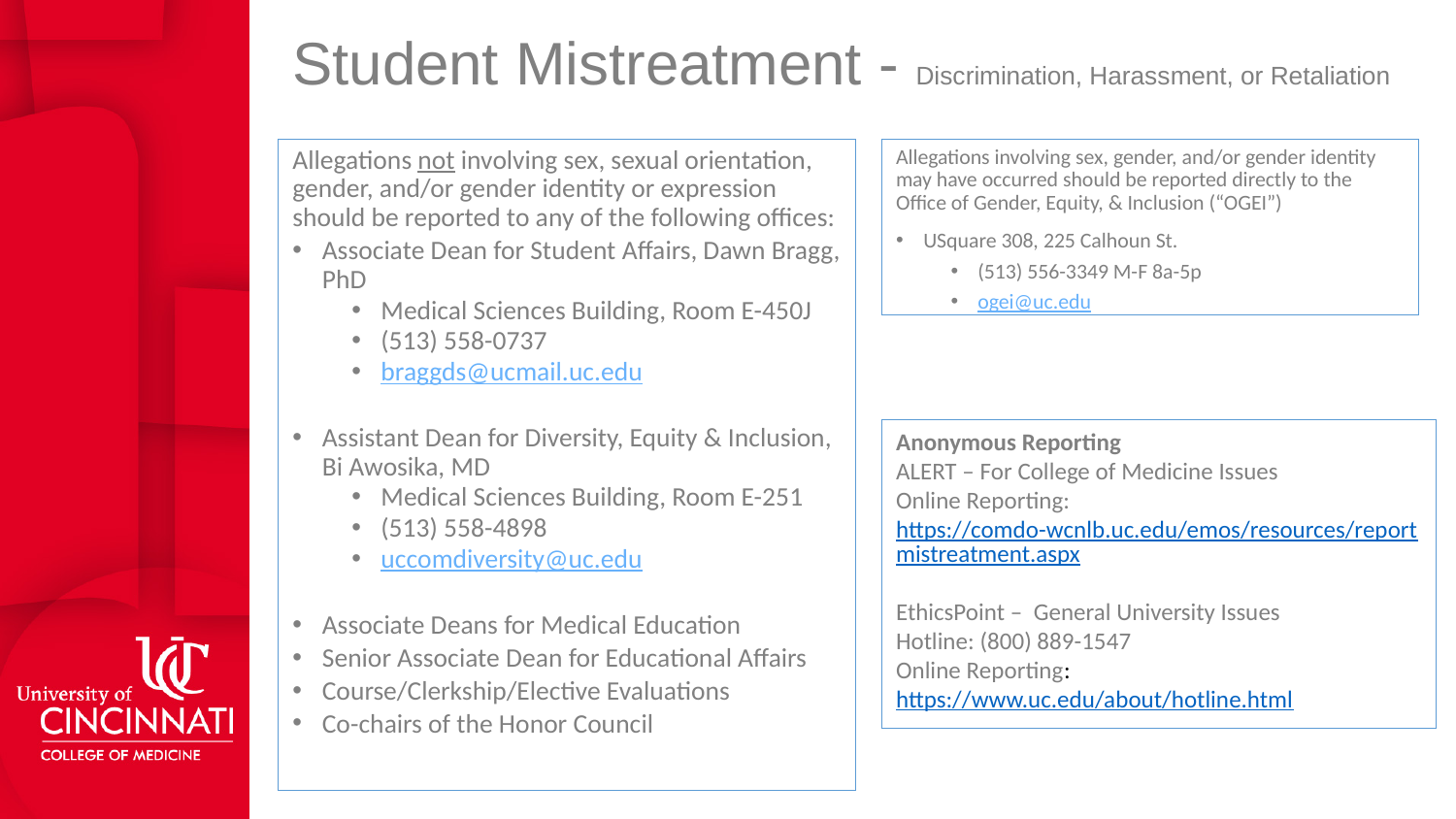

# Student Mistreatment - Discrimination, Harassment, or Retaliation
Allegations not involving sex, sexual orientation, gender, and/or gender identity or expression should be reported to any of the following offices:
Associate Dean for Student Affairs, Dawn Bragg, PhD
Medical Sciences Building, Room E-450J
(513) 558-0737
braggds@ucmail.uc.edu

Assistant Dean for Diversity, Equity & Inclusion, Bi Awosika, MD
Medical Sciences Building, Room E-251
(513) 558-4898
uccomdiversity@uc.edu

Associate Deans for Medical Education
Senior Associate Dean for Educational Affairs
Course/Clerkship/Elective Evaluations
Co-chairs of the Honor Council

Allegations involving sex, gender, and/or gender identity may have occurred should be reported directly to the Office of Gender, Equity, & Inclusion (“OGEI”)
USquare 308, 225 Calhoun St.
(513) 556-3349 M-F 8a-5p
ogei@uc.edu

Anonymous Reporting
ALERT – For College of Medicine Issues
Online Reporting:
https://comdo-wcnlb.uc.edu/emos/resources/reportmistreatment.aspx

EthicsPoint –  General University Issues
Hotline: (800) 889-1547
Online Reporting: https://www.uc.edu/about/hotline.html